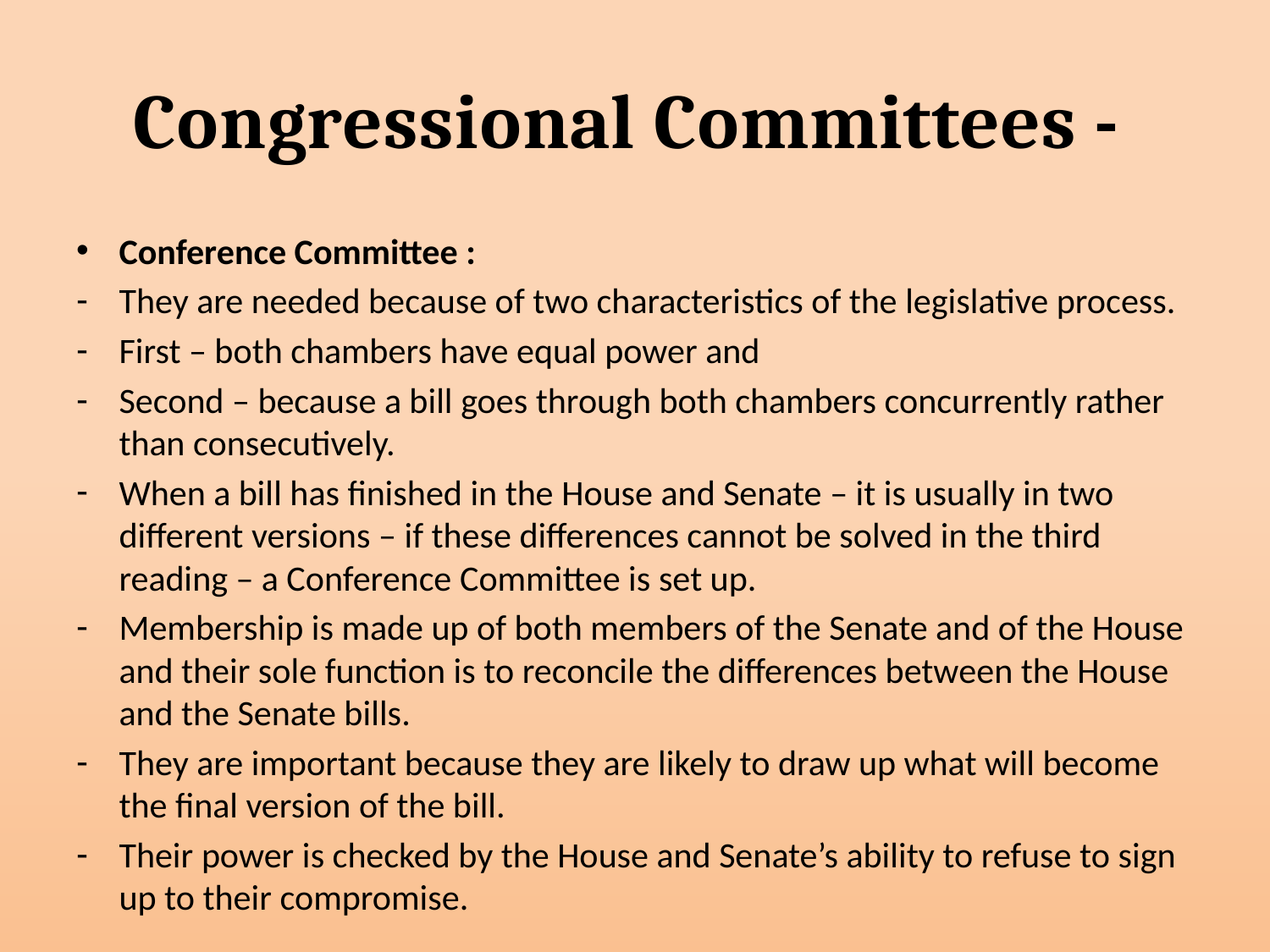

# Congressional Committees -
Conference Committee :
They are needed because of two characteristics of the legislative process.
First – both chambers have equal power and
Second – because a bill goes through both chambers concurrently rather than consecutively.
When a bill has finished in the House and Senate – it is usually in two different versions – if these differences cannot be solved in the third reading – a Conference Committee is set up.
Membership is made up of both members of the Senate and of the House and their sole function is to reconcile the differences between the House and the Senate bills.
They are important because they are likely to draw up what will become the final version of the bill.
Their power is checked by the House and Senate’s ability to refuse to sign up to their compromise.